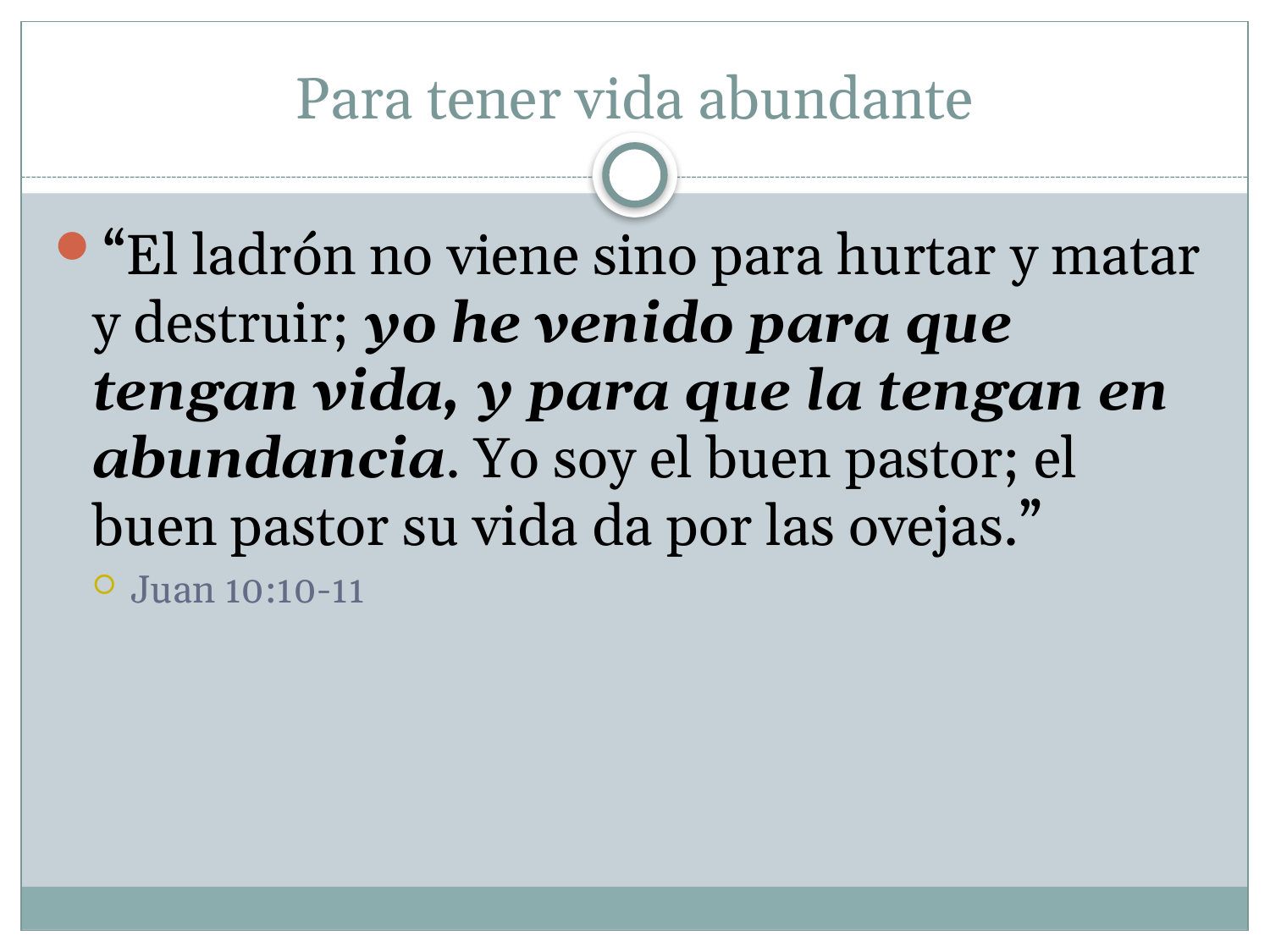

# Para tener vida abundante
“El ladrón no viene sino para hurtar y matar y destruir; yo he venido para que tengan vida, y para que la tengan en abundancia. Yo soy el buen pastor; el buen pastor su vida da por las ovejas.”
Juan 10:10-11